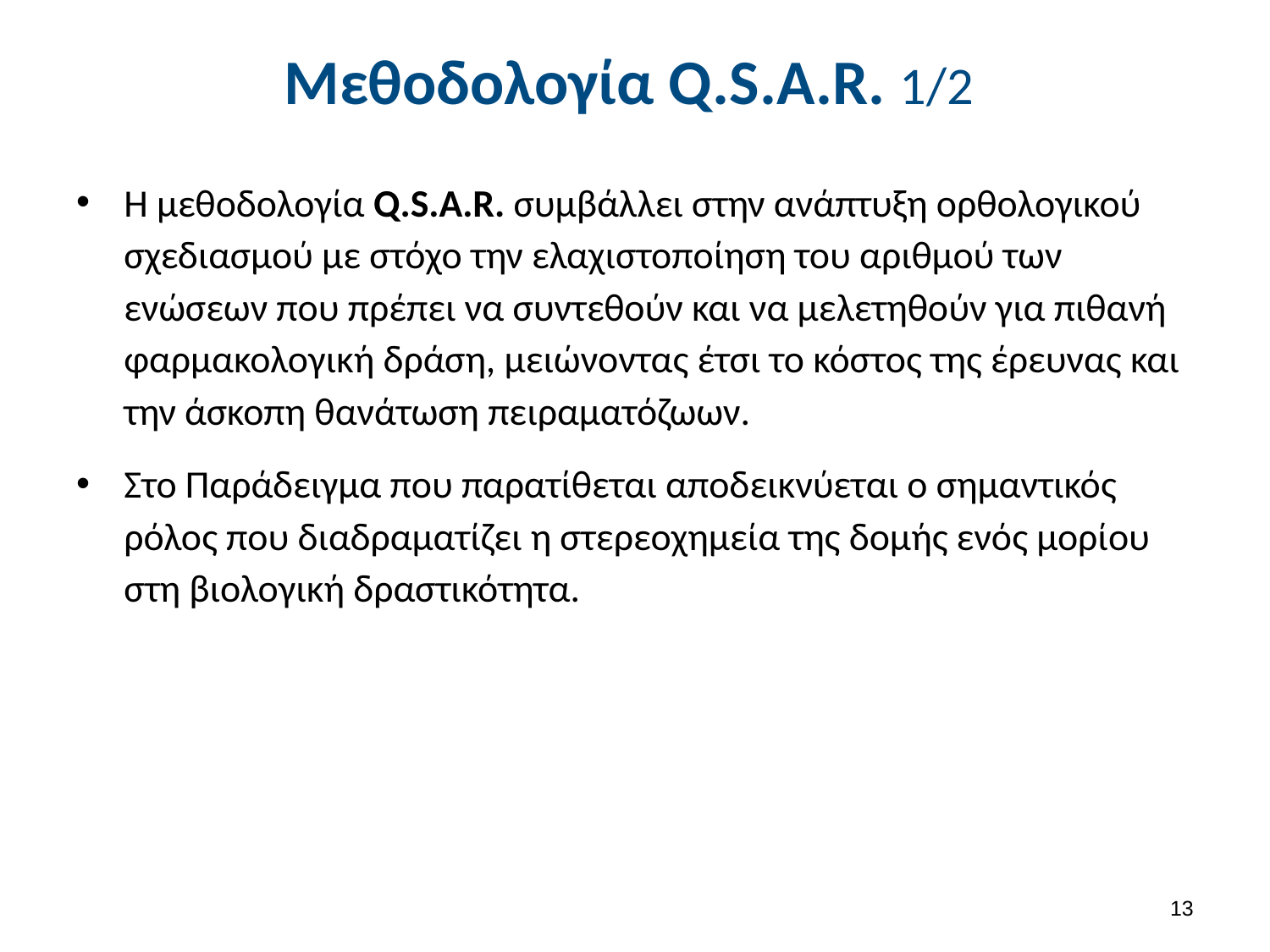

# Μεθοδολογία Q.S.A.R. 1/2
Η μεθοδολογία Q.S.A.R. συμβάλλει στην ανάπτυξη ορθολογικού σχεδιασμού με στόχο την ελαχιστοποίηση του αριθμού των ενώσεων που πρέπει να συντεθούν και να μελετηθούν για πιθανή φαρμακολογική δράση, μειώνοντας έτσι το κόστος της έρευνας και την άσκοπη θανάτωση πειραματόζωων.
Στο Παράδειγμα που παρατίθεται αποδεικνύεται ο σημαντικός ρόλος που διαδραματίζει η στερεοχημεία της δομής ενός μορίου στη βιολογική δραστικότητα.

13